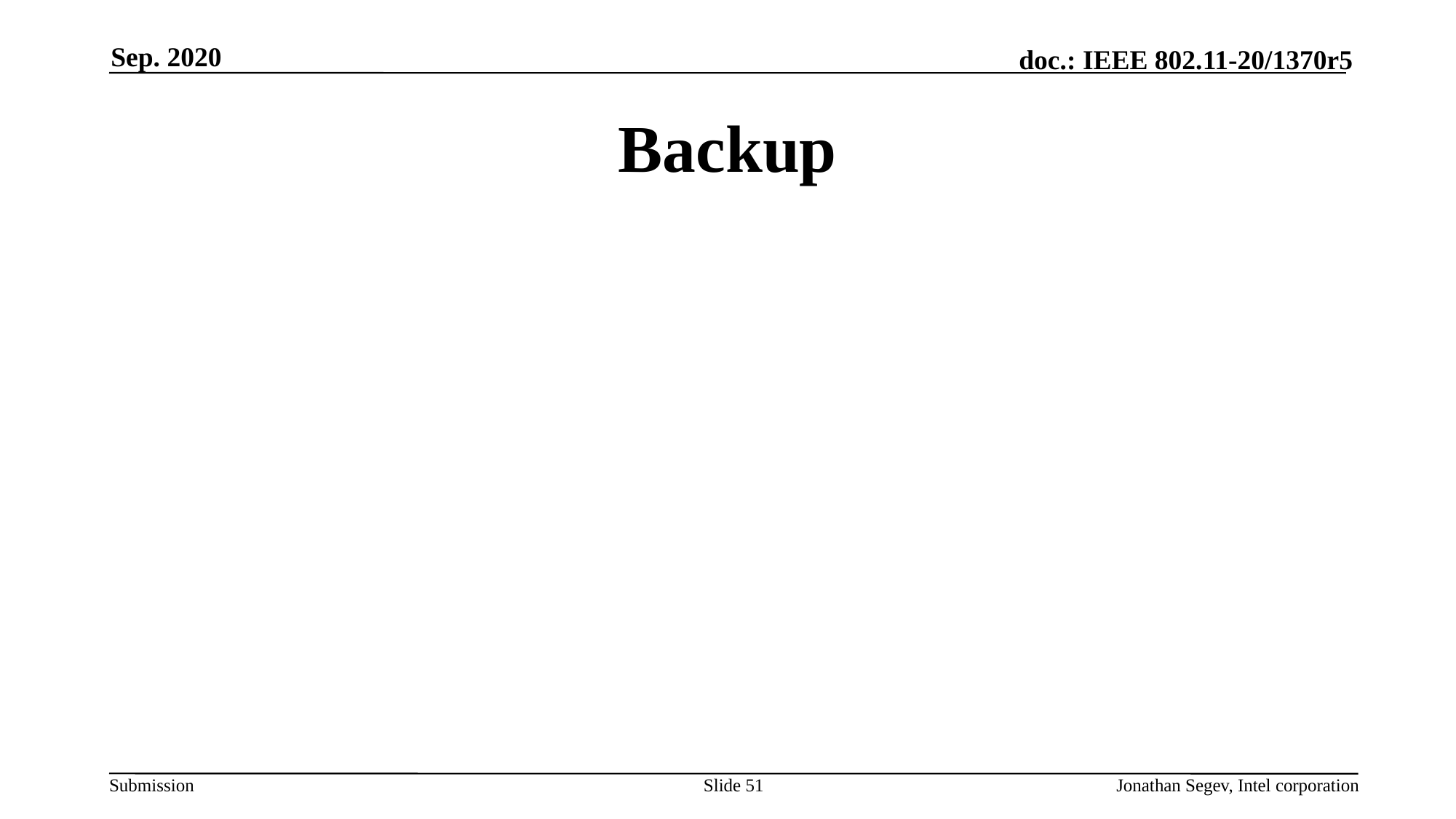

Sep. 2020
# Backup

Slide 51
Jonathan Segev, Intel corporation